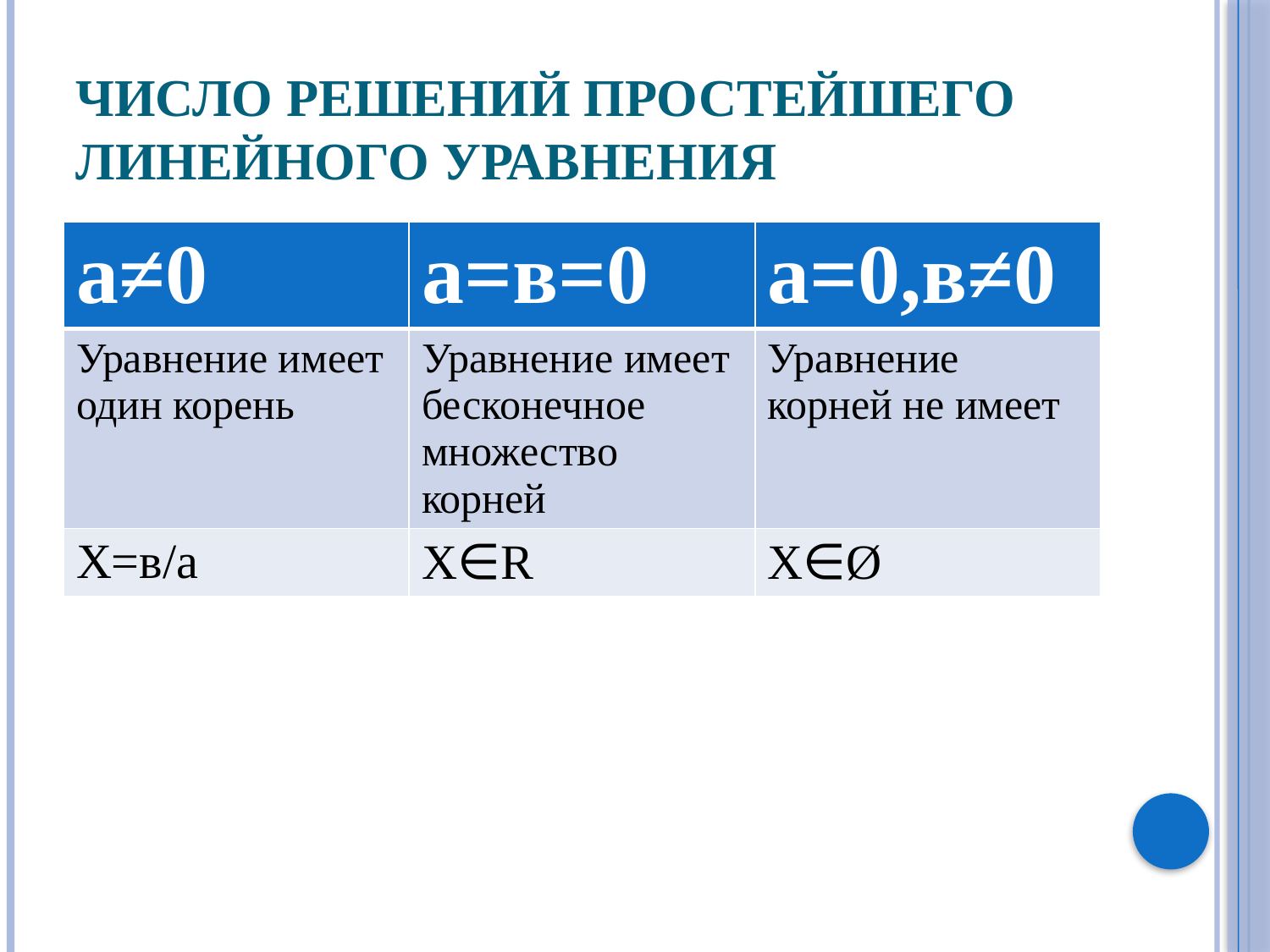

# Число решений простейшего линейного уравнения
| а≠0 | а=в=0 | а=0,в≠0 |
| --- | --- | --- |
| Уравнение имеет один корень | Уравнение имеет бесконечное множество корней | Уравнение корней не имеет |
| Х=в/а | Х∈R | Х∈Ø |